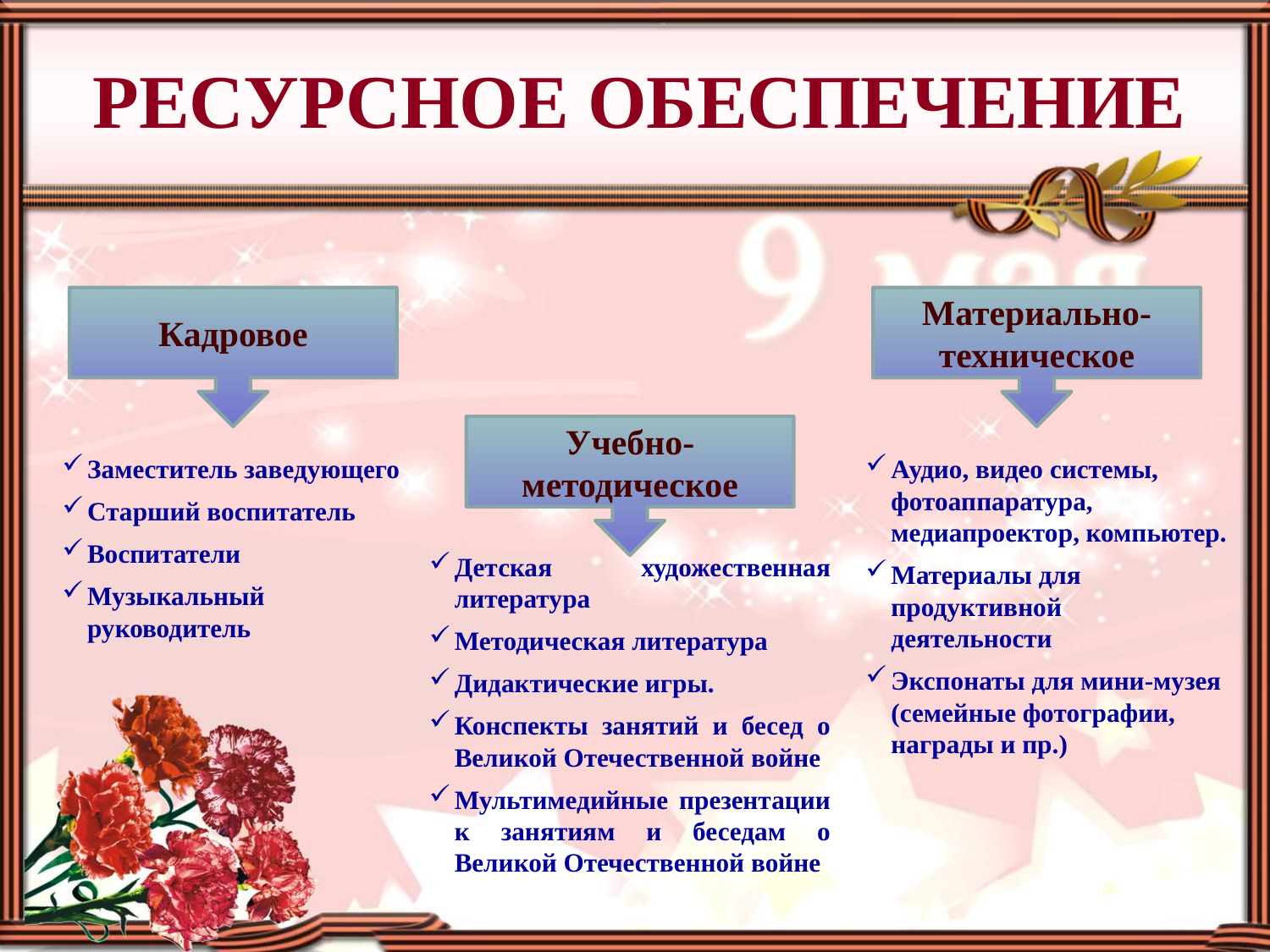

РЕСУРСНОЕ ОБЕСПЕЧЕНИЕ
Кадровое
Материально-техническое
Учебно-методическое
Заместитель заведующего
Старший воспитатель
Воспитатели
Музыкальный руководитель

Аудио, видео системы, фотоаппаратура, медиапроектор, компьютер.
Материалы для продуктивной деятельности
Экспонаты для мини-музея (семейные фотографии, награды и пр.)
Детская художественная литература
Методическая литература
Дидактические игры.
Конспекты занятий и бесед о Великой Отечественной войне
Мультимедийные презентации к занятиям и беседам о Великой Отечественной войне